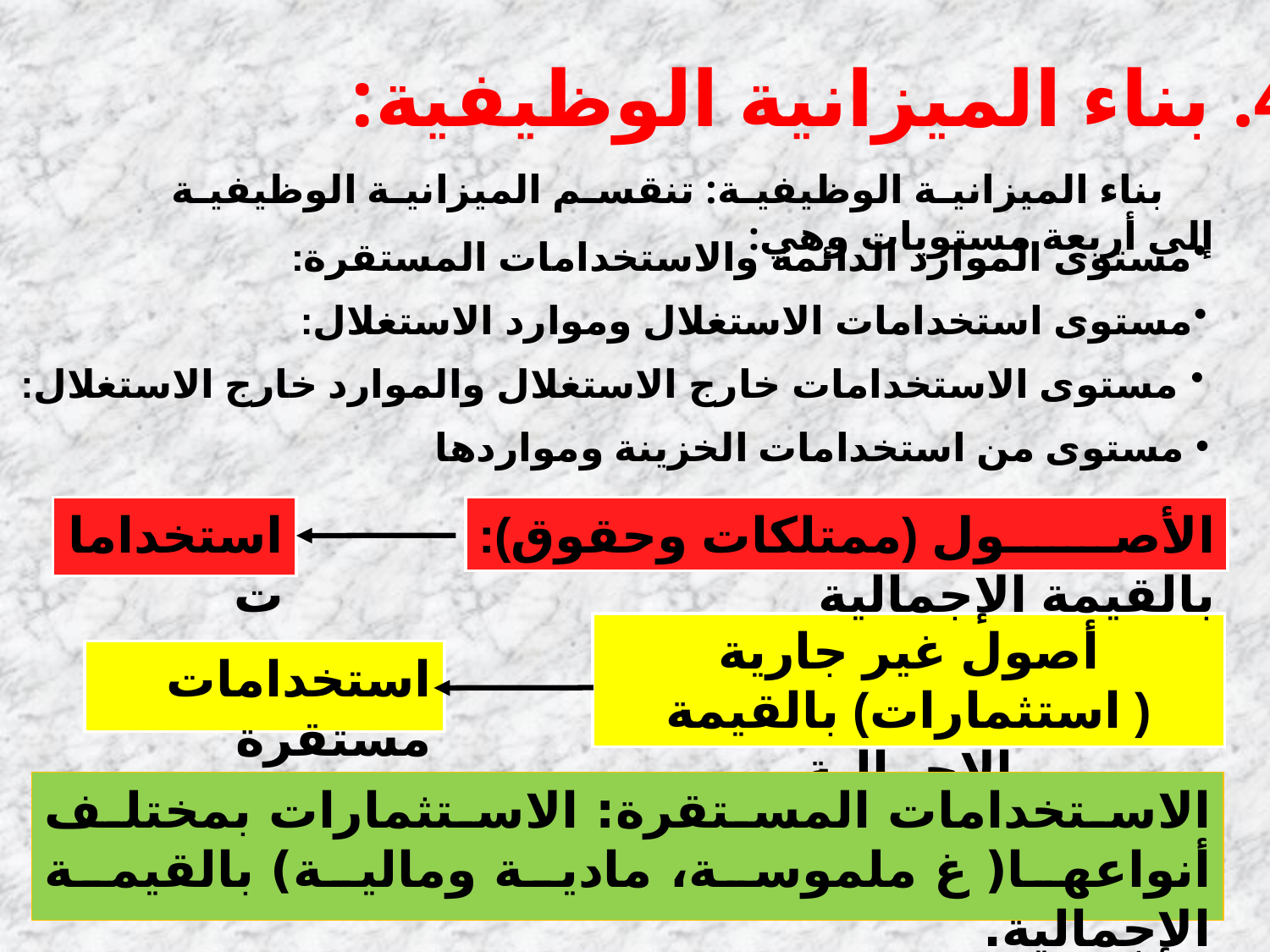

4. بناء الميزانية الوظيفية:
     بناء الميزانية الوظيفية: تنقسم الميزانية الوظيفية إلى أربعة مستويات وهي:
مستوى الموارد الدائمة والاستخدامات المستقرة:
مستوى استخدامات الاستغلال وموارد الاستغلال:
 مستوى الاستخدامات خارج الاستغلال والموارد خارج الاستغلال:
 مستوى من استخدامات الخزينة ومواردها
استخدامات
الأصول (ممتلكات وحقوق): بالقيمة الإجمالية
أصول غير جارية ( استثمارات) بالقيمة الإجمالية
استخدامات مستقرة
الاستخدامات المستقرة: الاستثمارات بمختلف أنواعها( غ ملموسة، مادية ومالية) بالقيمة الإجمالية.